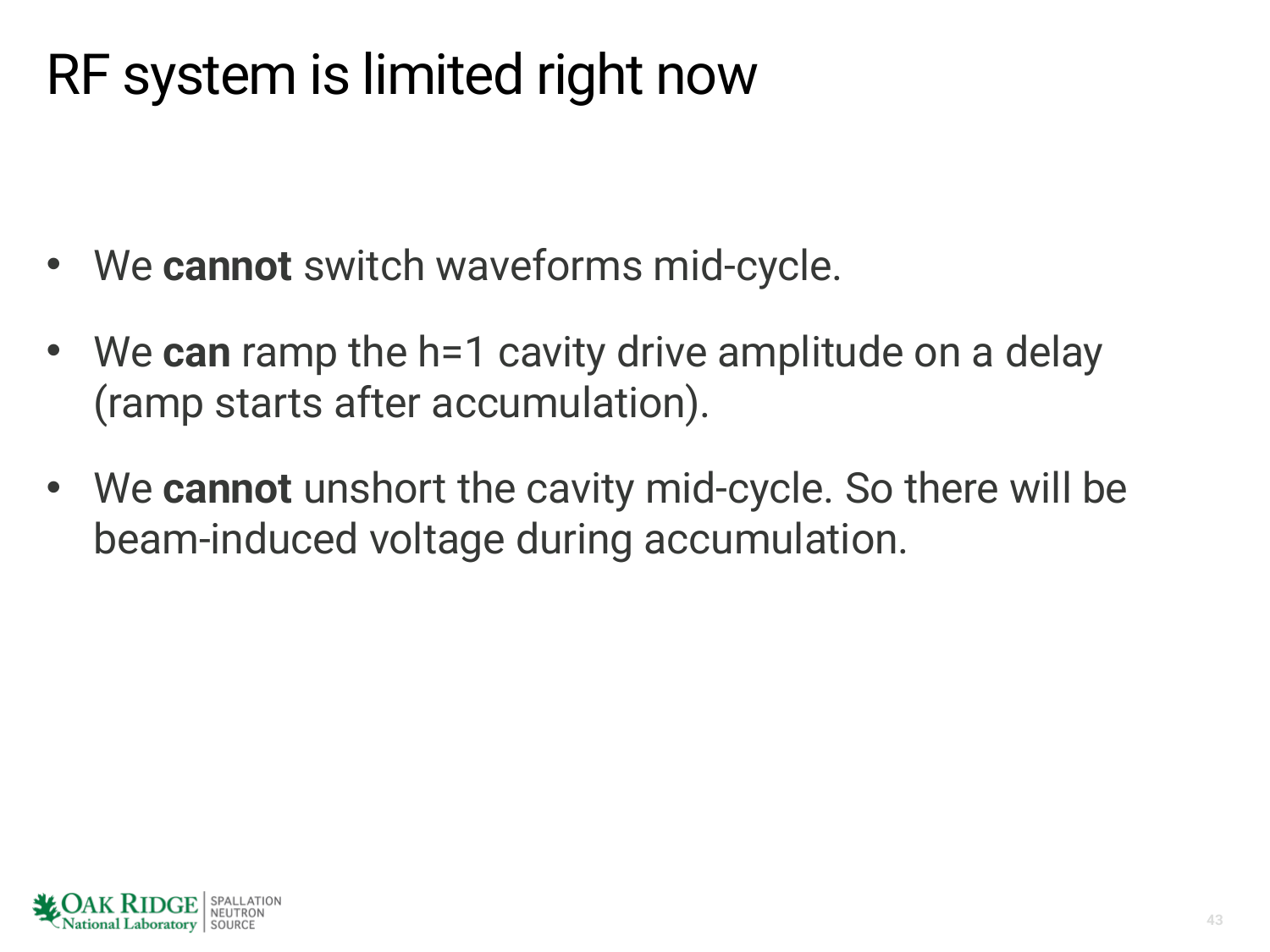

# RF system is limited right now
We cannot switch waveforms mid-cycle.
We can ramp the h=1 cavity drive amplitude on a delay (ramp starts after accumulation).
We cannot unshort the cavity mid-cycle. So there will be beam-induced voltage during accumulation.